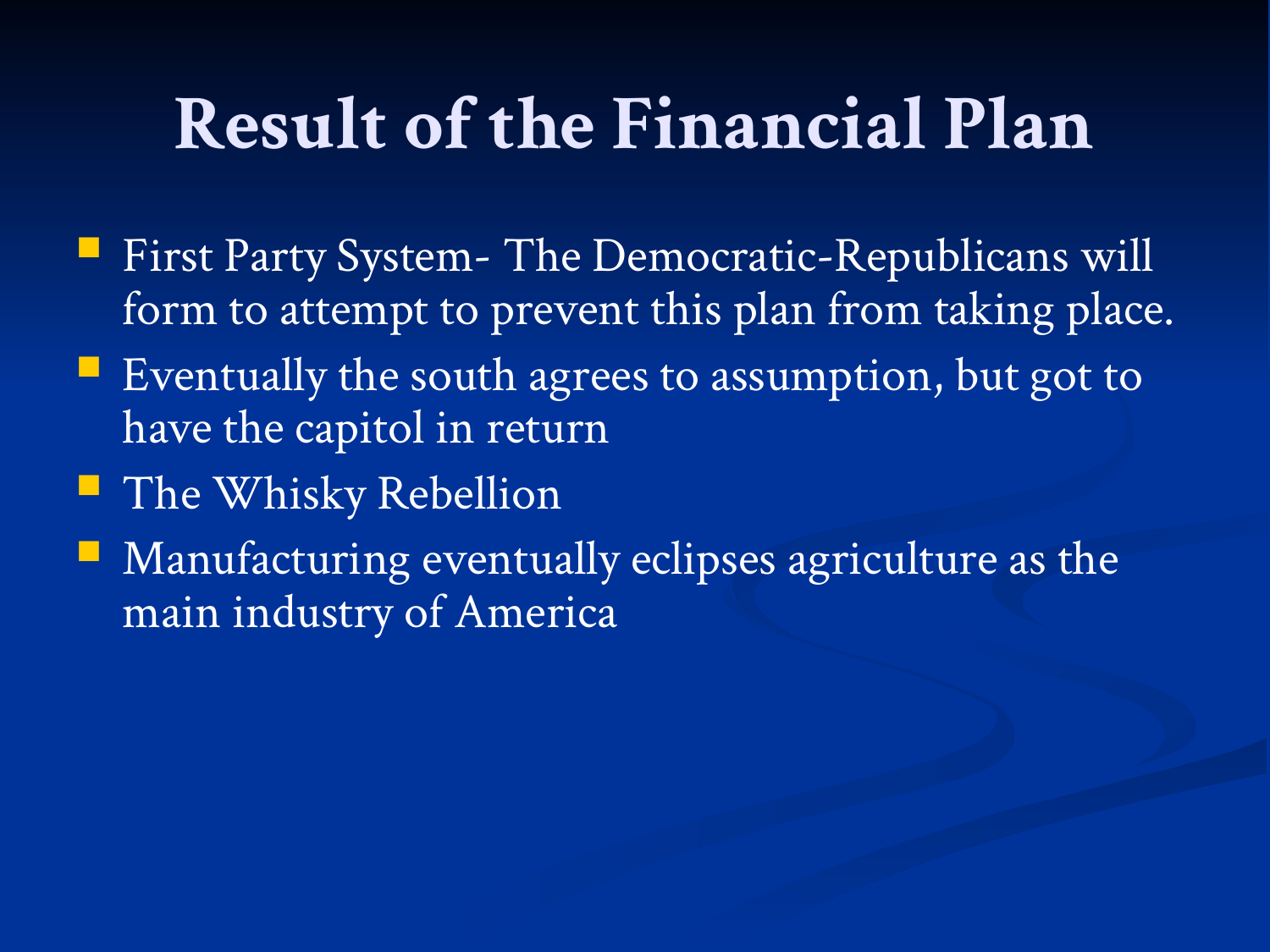

Result of the Financial Plan
First Party System- The Democratic-Republicans will form to attempt to prevent this plan from taking place.
Eventually the south agrees to assumption, but got to have the capitol in return
The Whisky Rebellion
Manufacturing eventually eclipses agriculture as the main industry of America